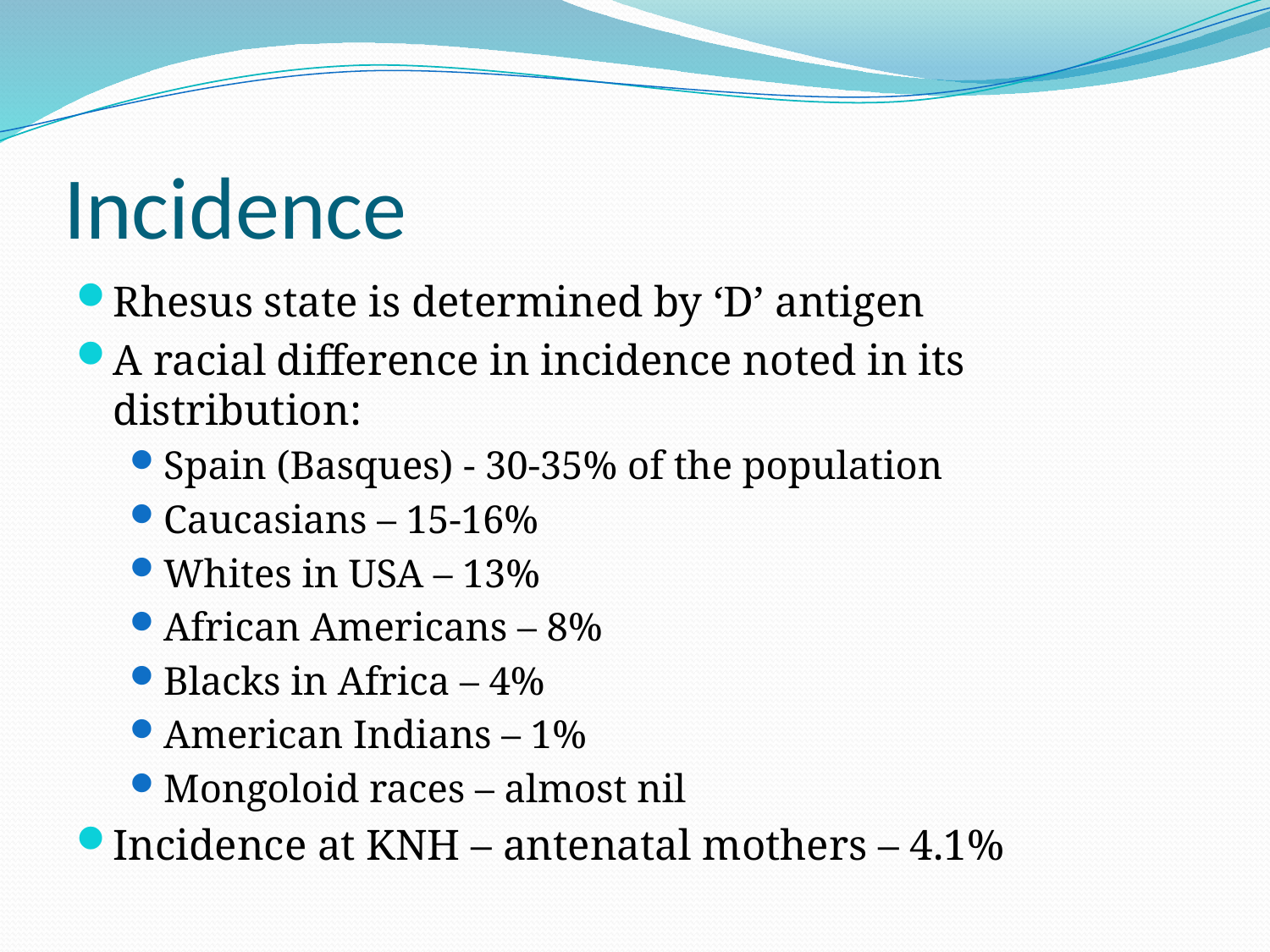

# Incidence
Rhesus state is determined by ‘D’ antigen
A racial difference in incidence noted in its distribution:
Spain (Basques) - 30-35% of the population
Caucasians – 15-16%
Whites in USA – 13%
African Americans – 8%
Blacks in Africa – 4%
American Indians – 1%
Mongoloid races – almost nil
Incidence at KNH – antenatal mothers – 4.1%